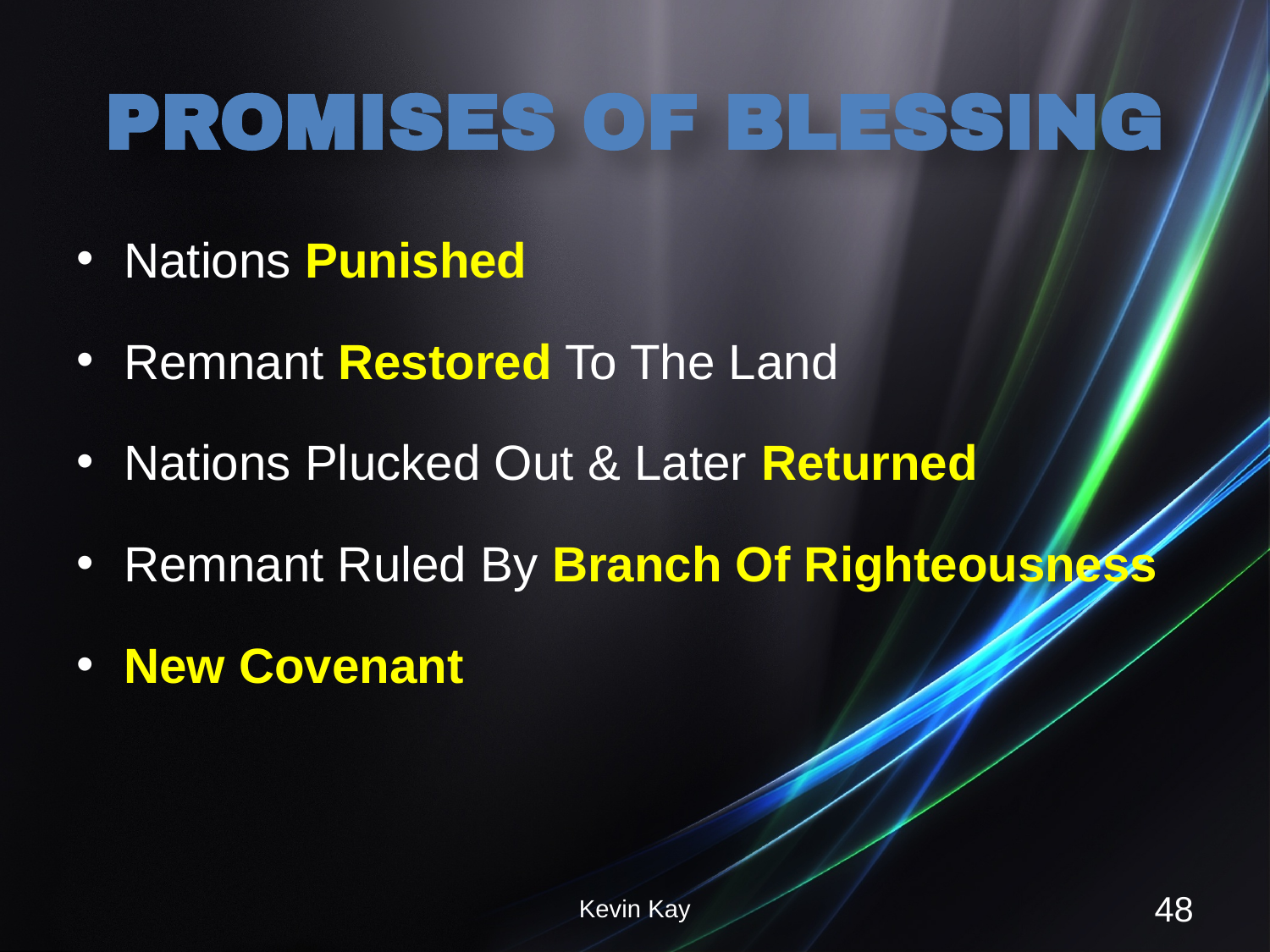

# Promises of blessing
Nations Punished
Remnant Restored To The Land
Nations Plucked Out & Later Returned
Remnant Ruled By Branch Of Righteousness
New Covenant
Kevin Kay
48